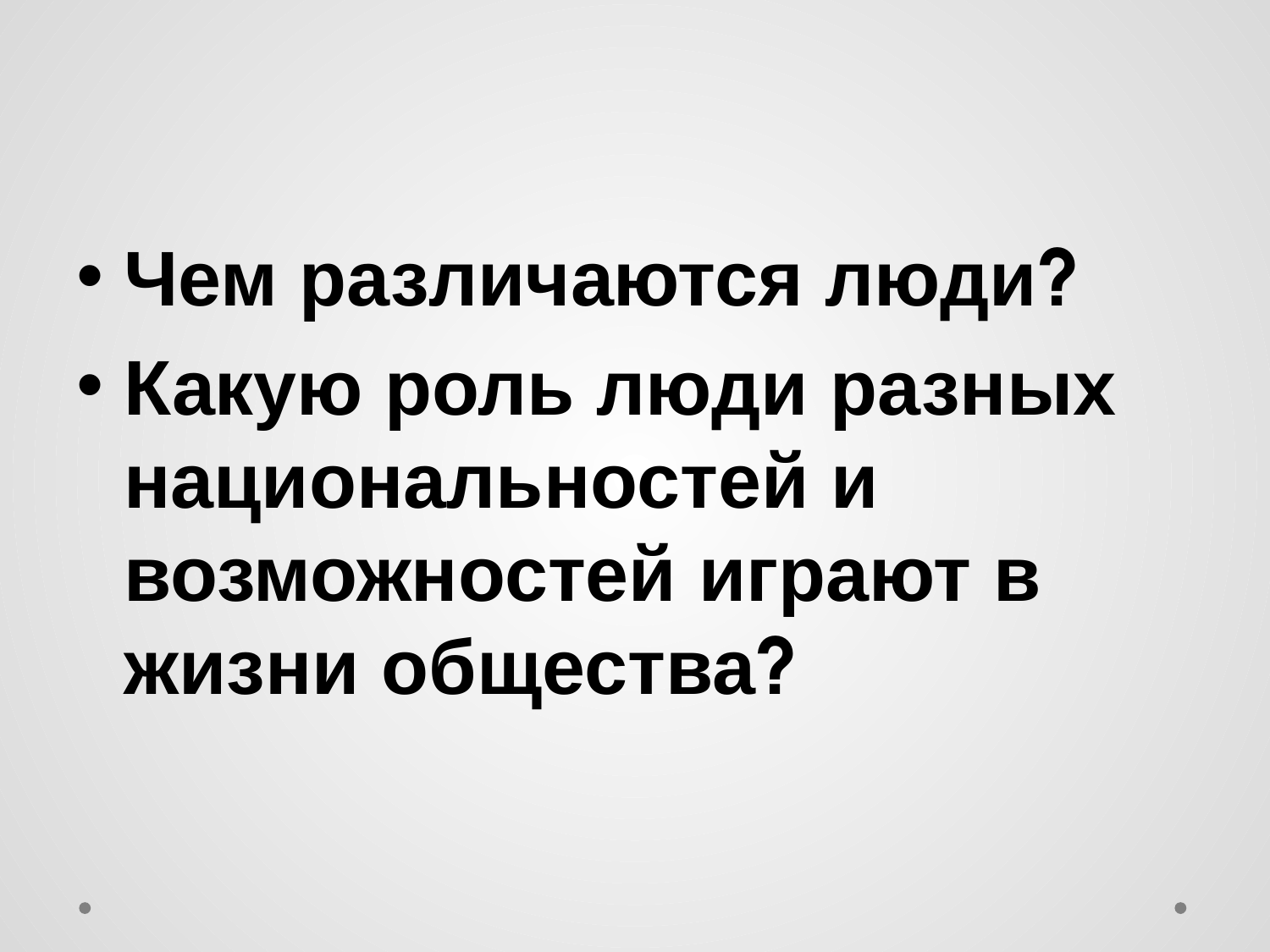

#
Чем различаются люди?
Какую роль люди разных национальностей и возможностей играют в жизни общества?